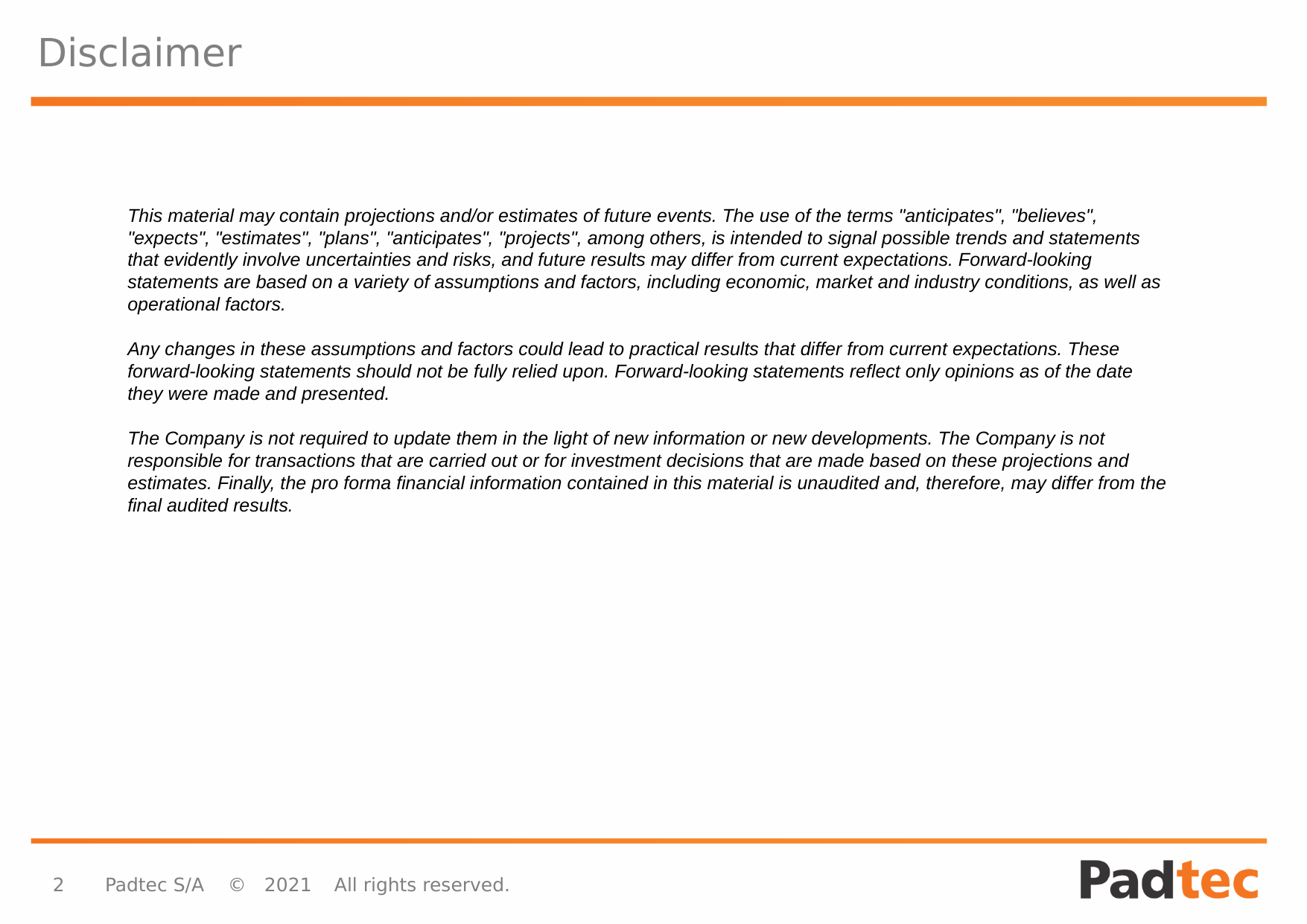

# Disclaimer
This material may contain projections and/or estimates of future events. The use of the terms "anticipates", "believes", "expects", "estimates", "plans", "anticipates", "projects", among others, is intended to signal possible trends and statements that evidently involve uncertainties and risks, and future results may differ from current expectations. Forward-looking statements are based on a variety of assumptions and factors, including economic, market and industry conditions, as well as operational factors.

Any changes in these assumptions and factors could lead to practical results that differ from current expectations. These forward-looking statements should not be fully relied upon. Forward-looking statements reflect only opinions as of the date they were made and presented.

The Company is not required to update them in the light of new information or new developments. The Company is not responsible for transactions that are carried out or for investment decisions that are made based on these projections and estimates. Finally, the pro forma financial information contained in this material is unaudited and, therefore, may differ from the final audited results.